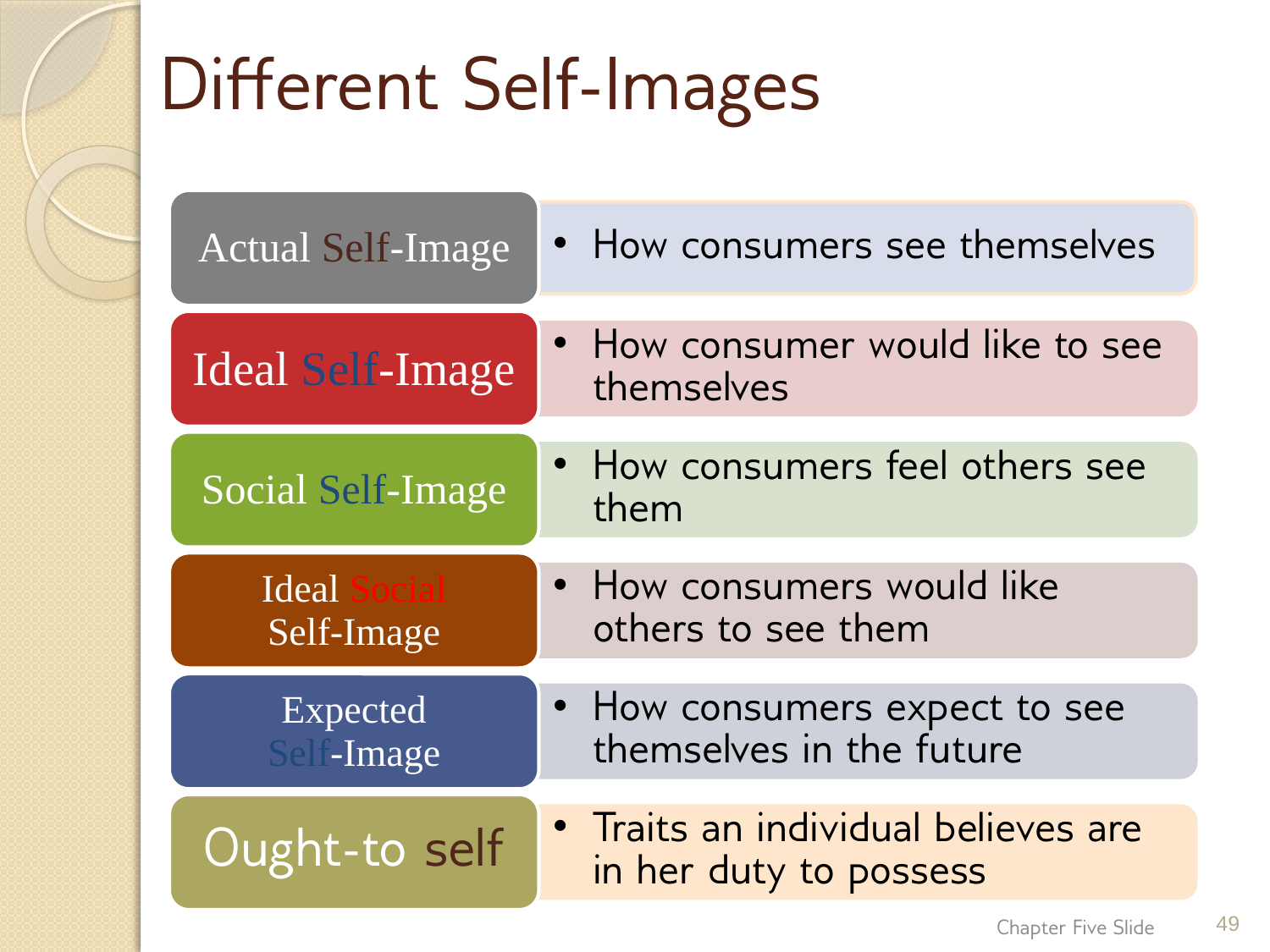

# Different Self-Images
Actual Self-Image
Ideal Self-Image
Social Self-Image
Expected
Self-Image
How consumers see themselves
Ideal Social
Self-Image
How consumers feel others see them
How consumers would like others to see them
How consumers expect to see themselves in the future
Ought-to self
Traits an individual believes are in her duty to possess
49
Chapter Five Slide